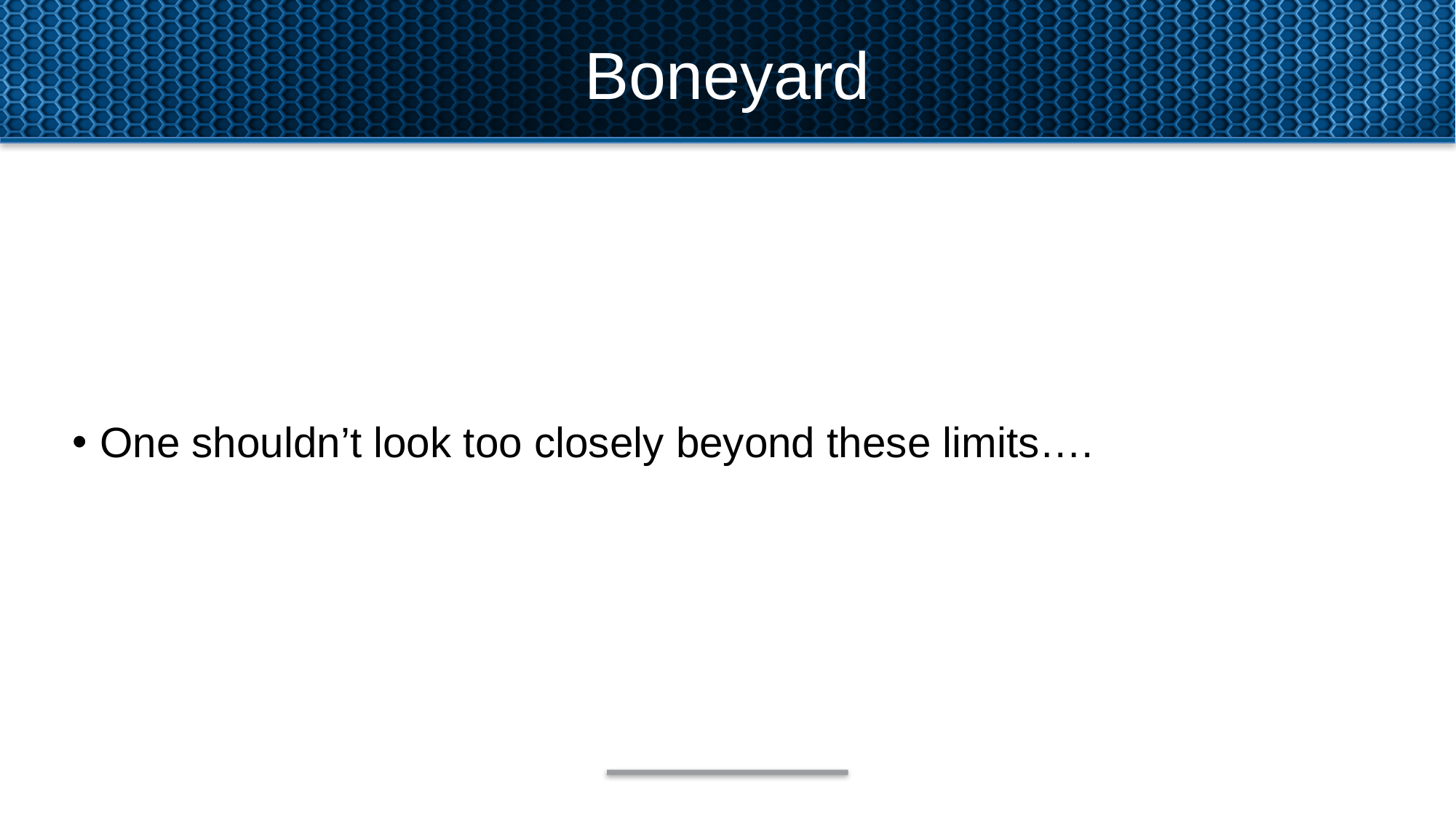

# Boneyard
One shouldn’t look too closely beyond these limits….